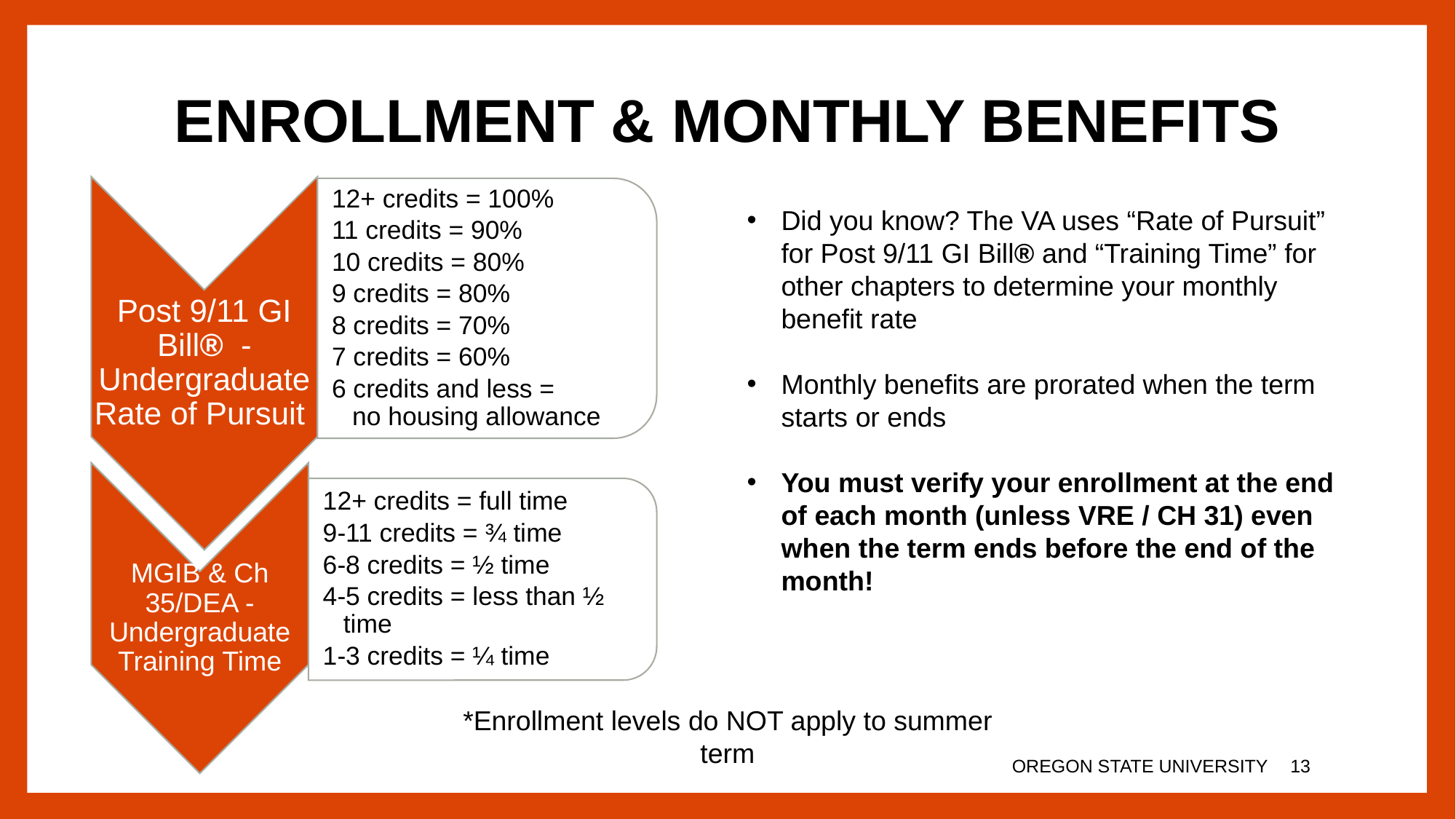

# ENROLLMENT & MONTHLY BENEFITS
Post 9/11 GI Bill®  - Undergraduate Rate of Pursuit
12+ credits = 100%
11 credits = 90%
10 credits = 80%
9 credits = 80%
8 credits = 70%
7 credits = 60%
6 credits and less = no housing allowance
Did you know? The VA uses “Rate of Pursuit” for Post 9/11 GI Bill® and “Training Time” for other chapters to determine your monthly benefit rate

Monthly benefits are prorated when the term starts or ends

You must verify your enrollment at the end of each month (unless VRE / CH 31) even when the term ends before the end of the month!

MGIB & Ch 35/DEA - Undergraduate Training Time
12+ credits = full time
9-11 credits = ¾ time
6-8 credits = ½ time
4-5 credits = less than ½ time
1-3 credits = ¼ time
*Enrollment levels do NOT apply to summer term

OREGON STATE UNIVERSITY
13